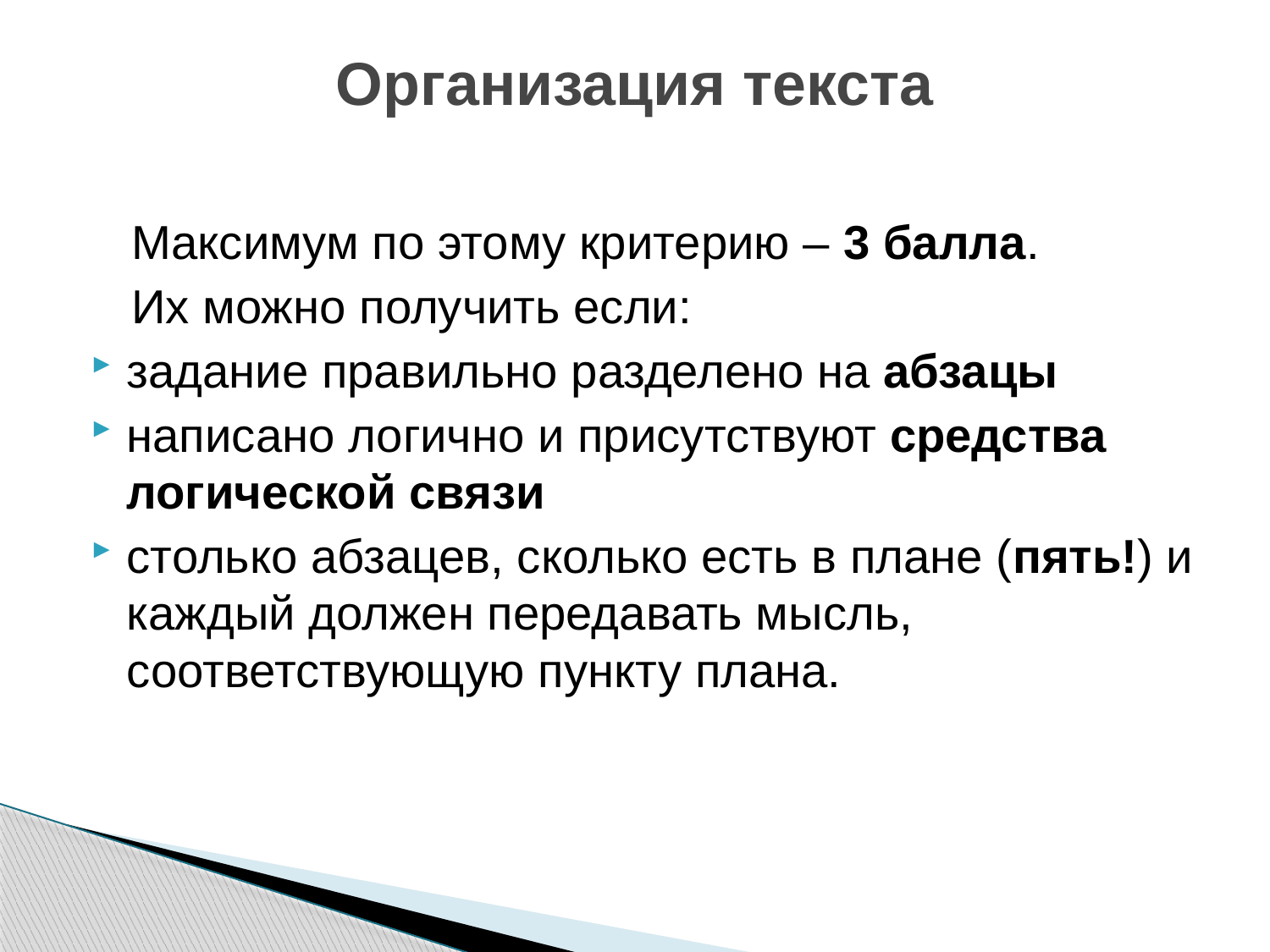

# Организация текста
   Максимум по этому критерию – 3 балла.
   Их можно получить если:
задание правильно разделено на абзацы
написано логично и присутствуют средства логической связи
столько абзацев, сколько есть в плане (пять!) и каждый должен передавать мысль, соответствующую пункту плана.